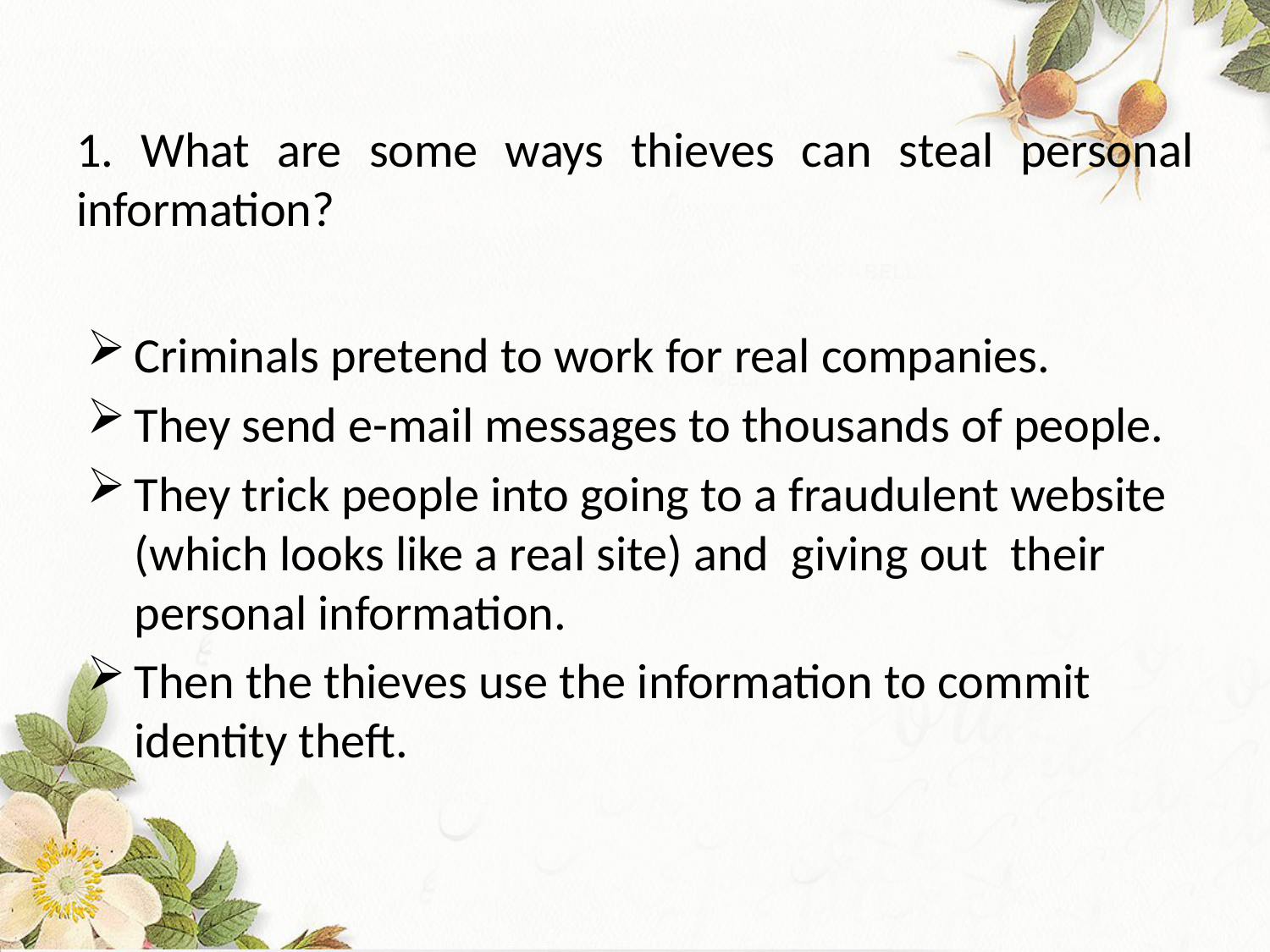

# 1. What are some ways thieves can steal personal information?
Criminals pretend to work for real companies.
They send e-mail messages to thousands of people.
They trick people into going to a fraudulent website (which looks like a real site) and  giving out  their personal information.
Then the thieves use the information to commit identity theft.